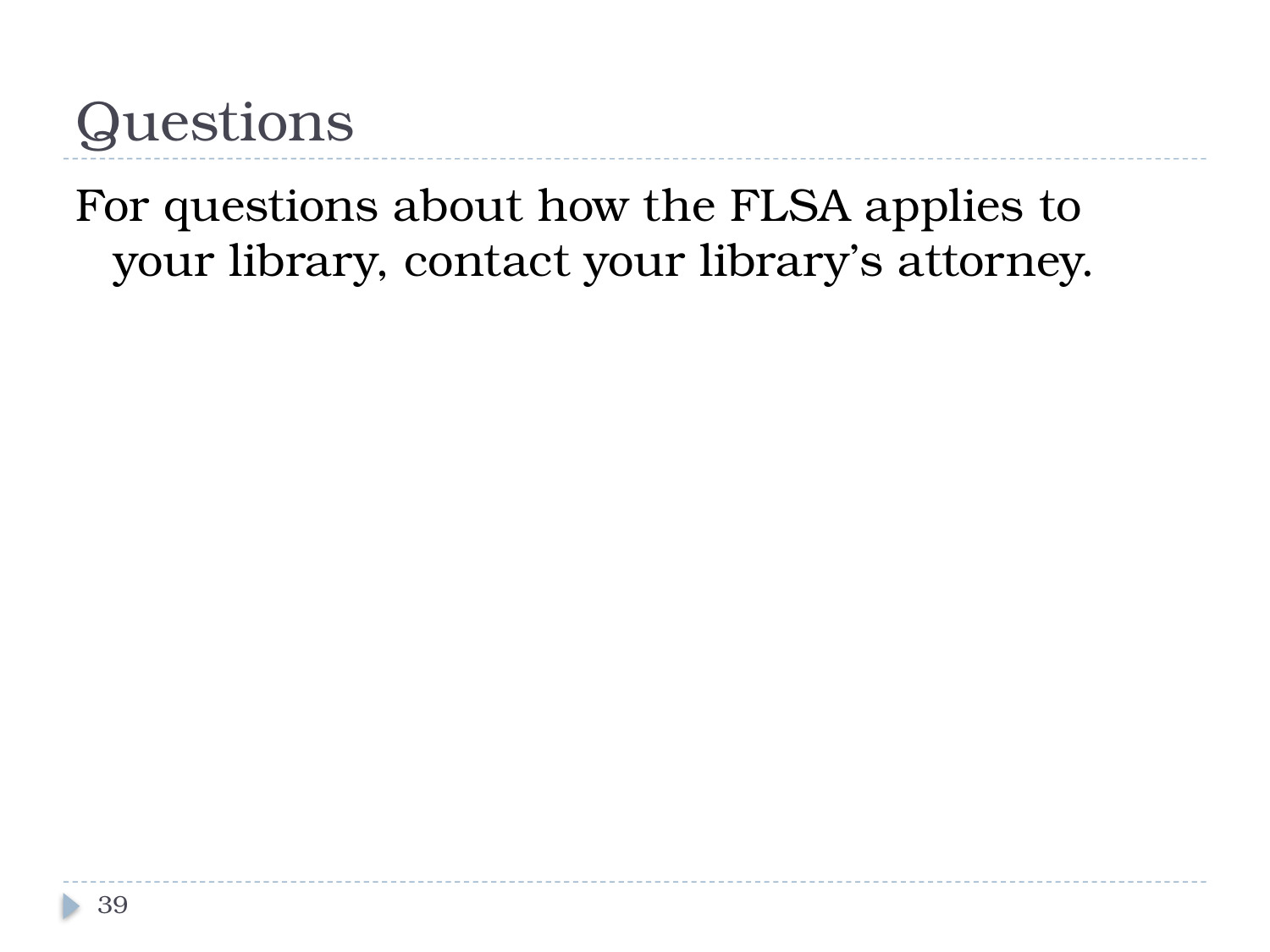

# Questions
For questions about how the FLSA applies to your library, contact your library’s attorney.

39